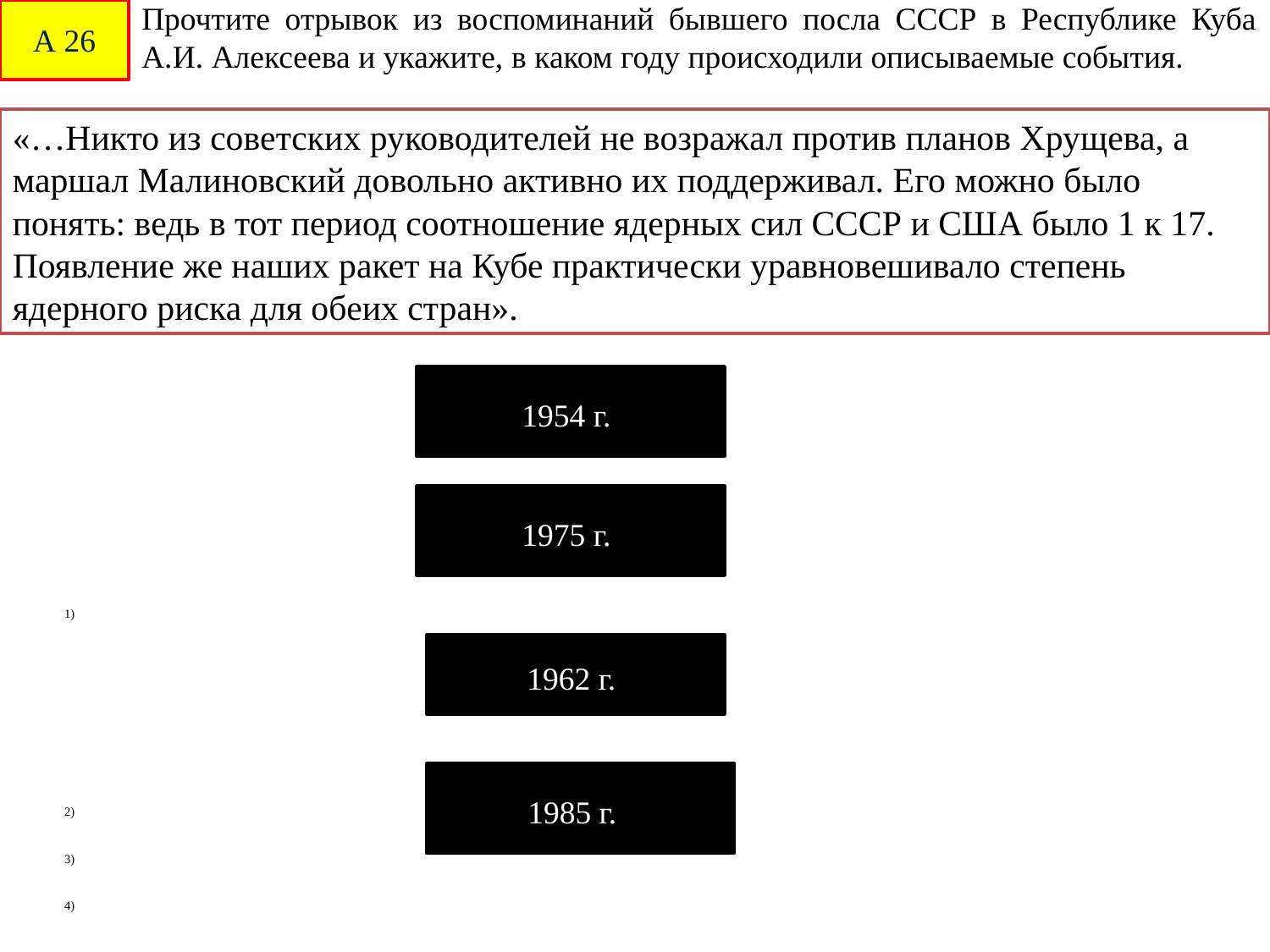

А 26
Прочтите отрывок из воспоминаний бывшего посла СССР в Республике Куба А.И. Алексеева и укажите, в каком году происходили описываемые события.
«…Никто из советских руководителей не возражал против планов Хрущева, а маршал Малиновский довольно активно их поддерживал. Его можно было понять: ведь в тот период соотношение ядерных сил СССР и США было 1 к 17. Появление же наших ракет на Кубе практически уравновешивало степень ядерного риска для обеих стран».
1954 г.
1975 г.
| 1) |  |
| --- | --- |
| 2) |  |
| 3) |  |
| 4) |  |
1962 г.
1985 г.